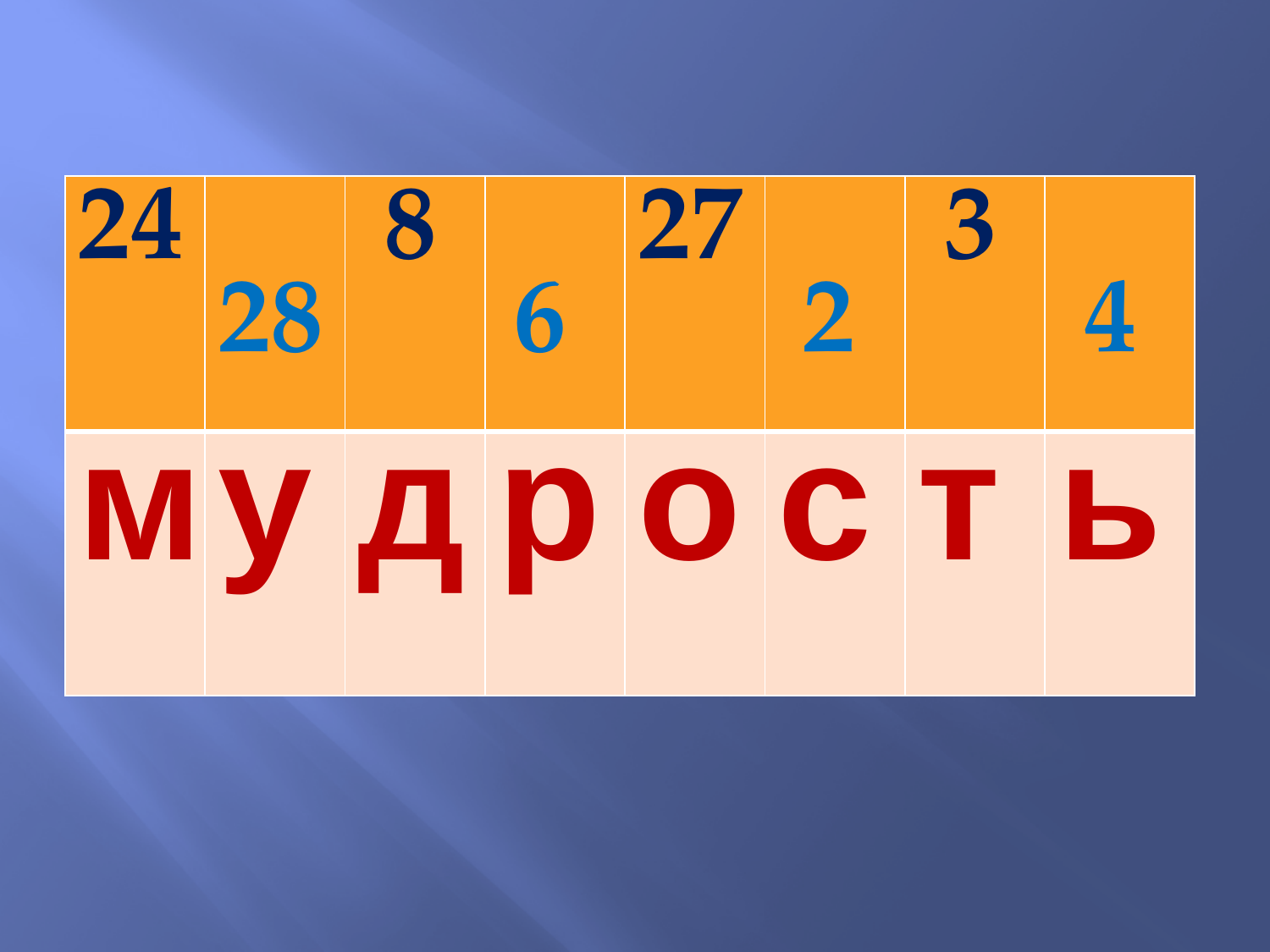

| 24 | 28 | 8 | 6 | 27 | 2 | 3 | 4 |
| --- | --- | --- | --- | --- | --- | --- | --- |
| м | у | д | р | о | с | т | ь |
#